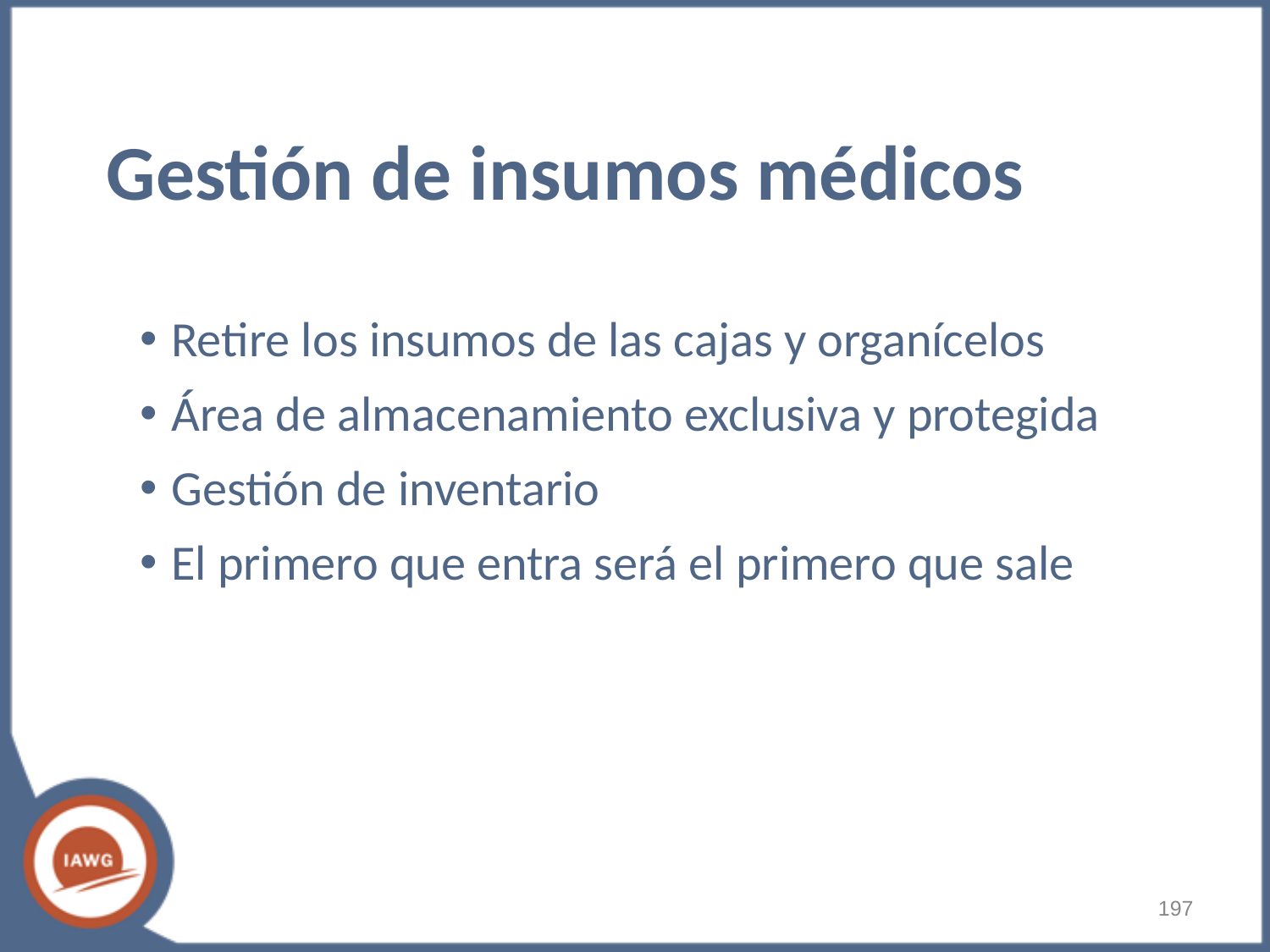

# Gestión de insumos médicos
Retire los insumos de las cajas y organícelos
Área de almacenamiento exclusiva y protegida
Gestión de inventario
El primero que entra será el primero que sale
197